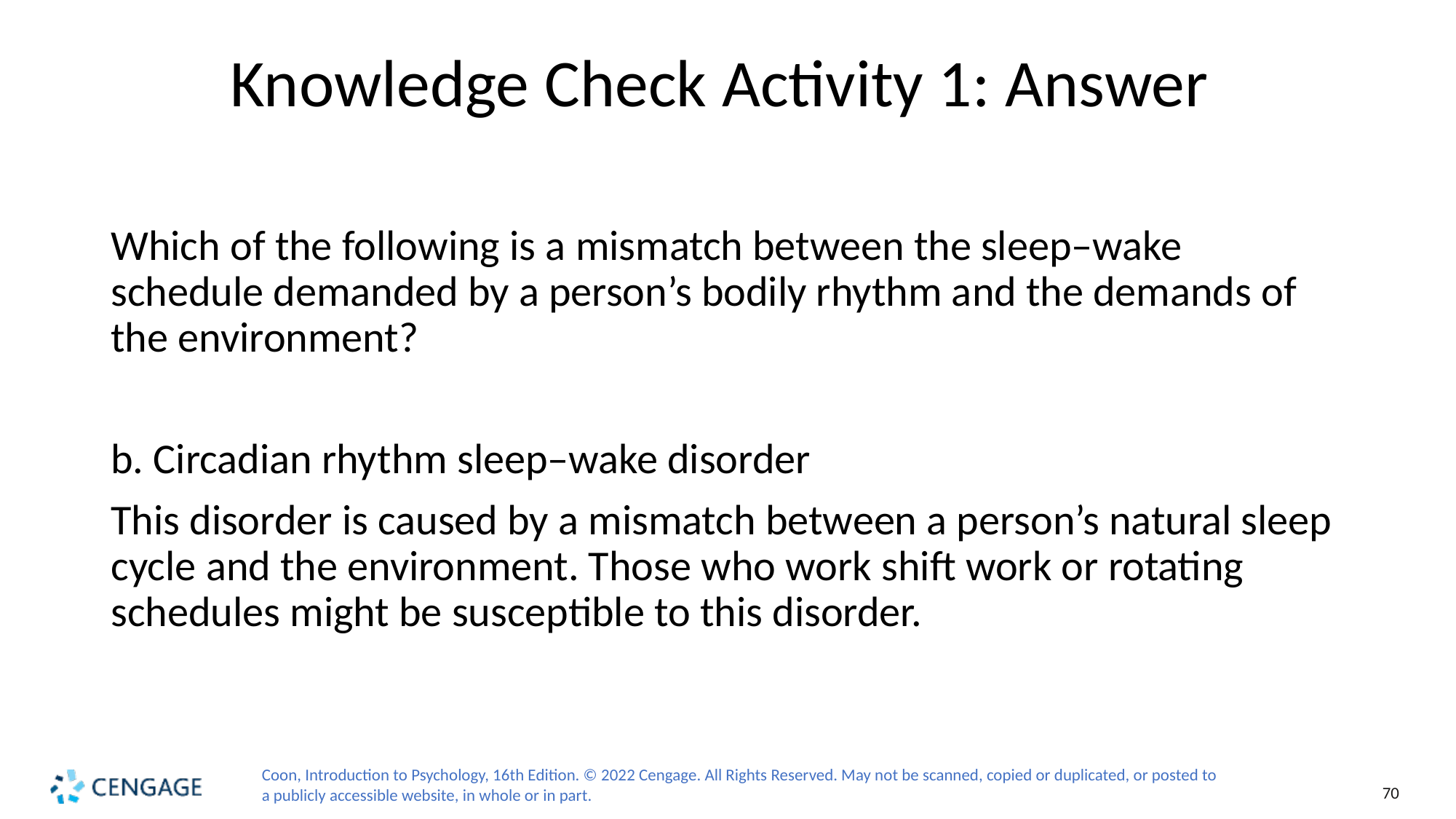

# Knowledge Check Activity 1: Answer
Which of the following is a mismatch between the sleep–wake schedule demanded by a person’s bodily rhythm and the demands of the environment?

b. Circadian rhythm sleep–wake disorder
This disorder is caused by a mismatch between a person’s natural sleep cycle and the environment. Those who work shift work or rotating schedules might be susceptible to this disorder.